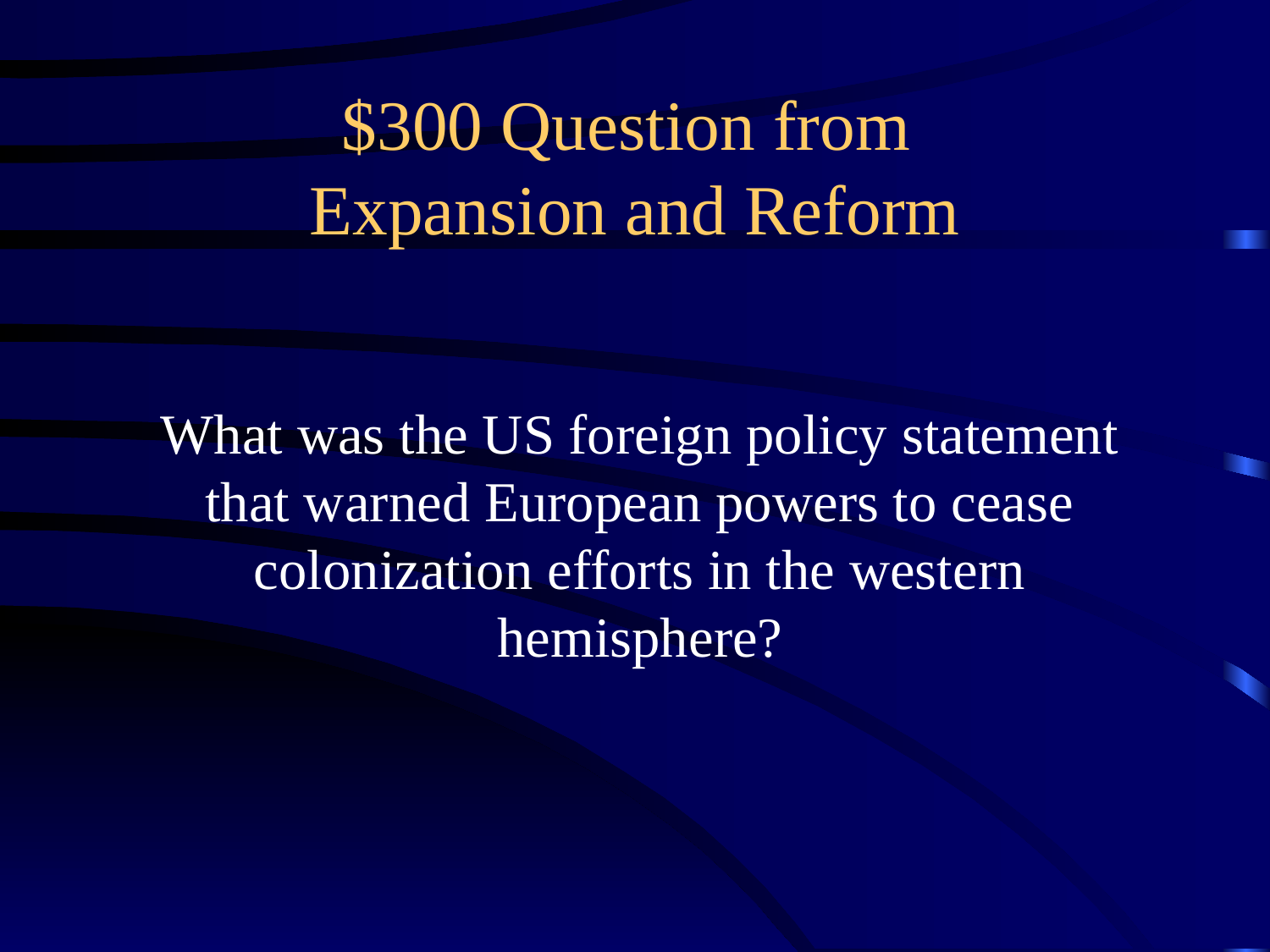

# $300 Question from Expansion and Reform
What was the US foreign policy statement that warned European powers to cease colonization efforts in the western hemisphere?